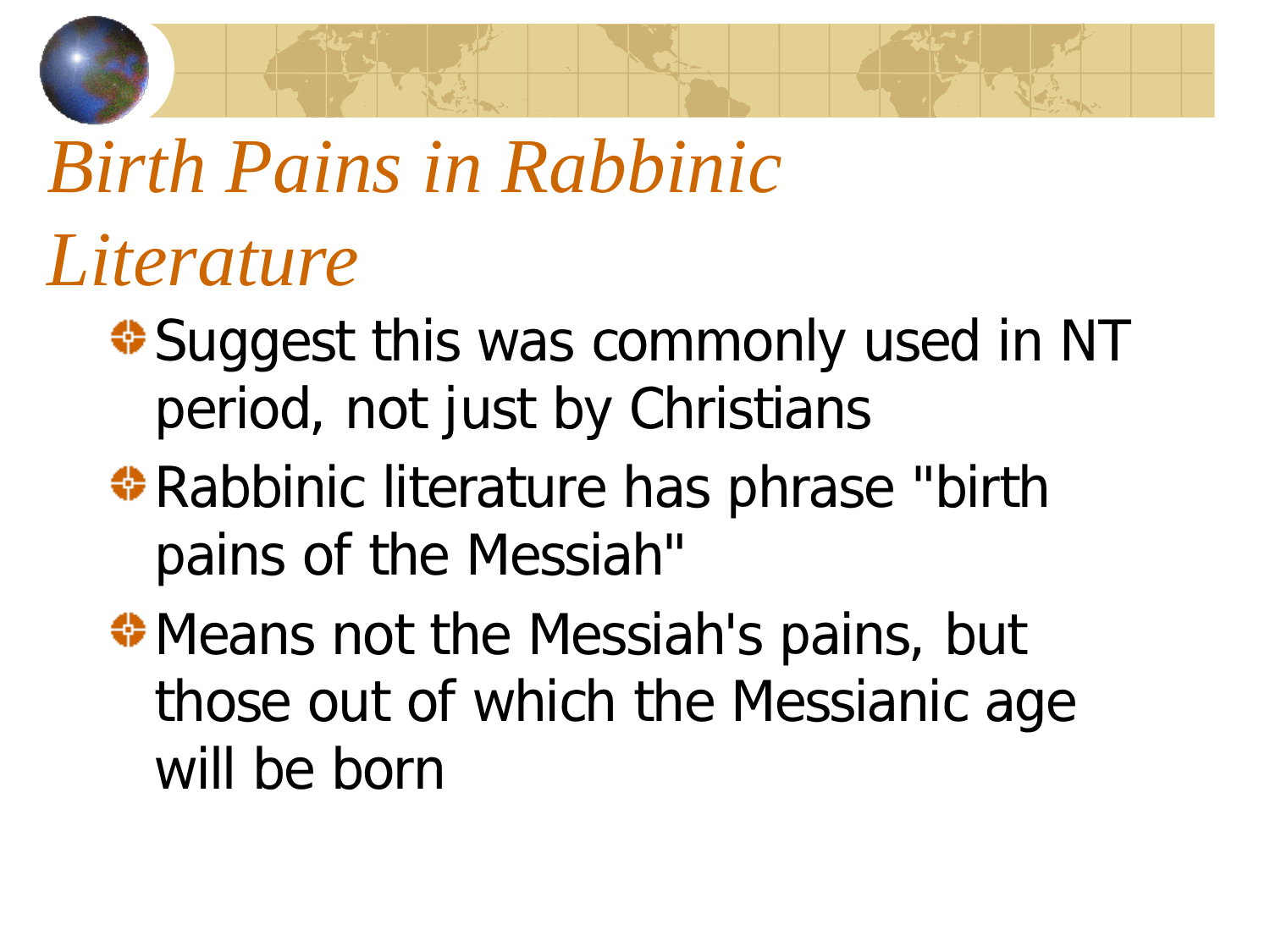

# Birth Pains in Rabbinic Literature
Suggest this was commonly used in NT period, not just by Christians
Rabbinic literature has phrase "birth pains of the Messiah"
Means not the Messiah's pains, but those out of which the Messianic age will be born